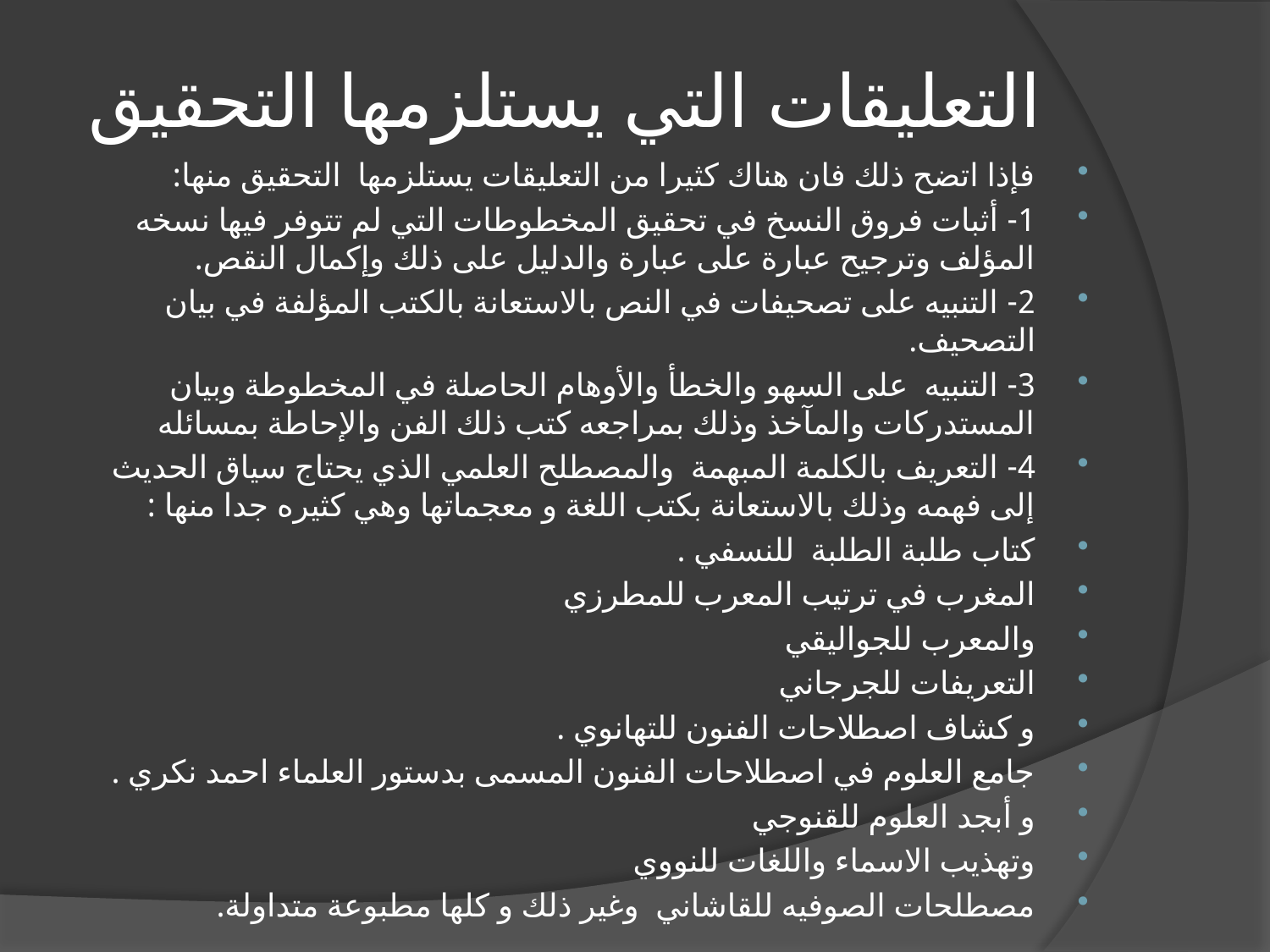

# التعليقات التي يستلزمها التحقيق
فإذا اتضح ذلك فان هناك كثيرا من التعليقات يستلزمها  التحقيق منها:
1- أثبات فروق النسخ في تحقيق المخطوطات التي لم تتوفر فيها نسخه المؤلف وترجيح عبارة على عبارة والدليل على ذلك وإكمال النقص.
2- التنبيه على تصحيفات في النص بالاستعانة بالكتب المؤلفة في بيان التصحيف.
3- التنبيه  على السهو والخطأ والأوهام الحاصلة في المخطوطة وبيان المستدركات والمآخذ وذلك بمراجعه كتب ذلك الفن والإحاطة بمسائله
4- التعريف بالكلمة المبهمة  والمصطلح العلمي الذي يحتاج سياق الحديث إلى فهمه وذلك بالاستعانة بكتب اللغة و معجماتها وهي كثيره جدا منها :
كتاب طلبة الطلبة  للنسفي .
المغرب في ترتيب المعرب للمطرزي
والمعرب للجواليقي
التعريفات للجرجاني
و كشاف اصطلاحات الفنون للتهانوي .
جامع العلوم في اصطلاحات الفنون المسمى بدستور العلماء احمد نكري .
و أبجد العلوم للقنوجي
وتهذيب الاسماء واللغات للنووي
مصطلحات الصوفيه للقاشاني  وغير ذلك و كلها مطبوعة متداولة.